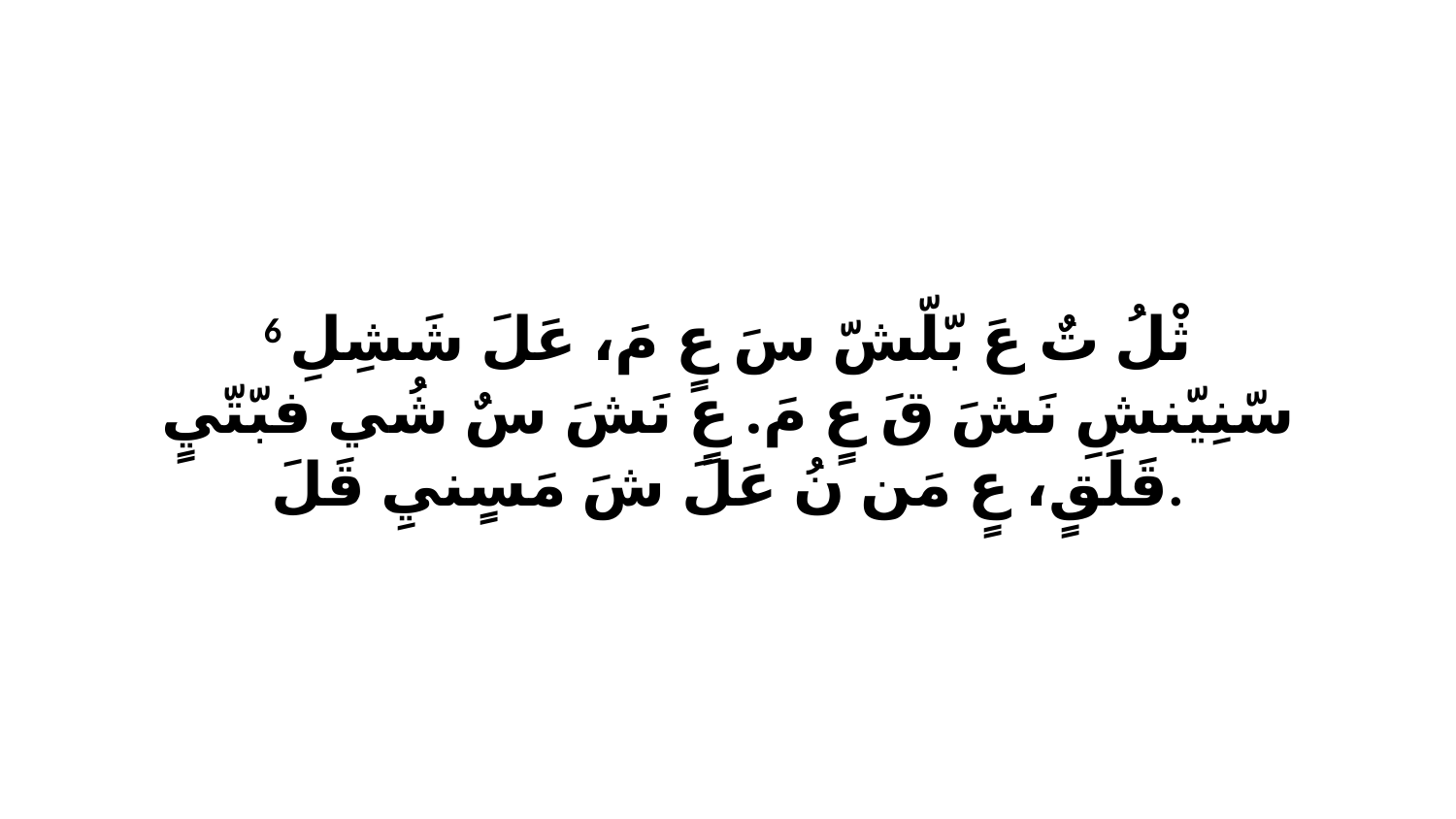

6 ثْلُ تٌ عَ بّلّشّ سَ عٍ مَ، عَلَ شَشِلِ سّنِيّنشِ نَشَ قَ عٍ مَ. عٍ نَشَ سٌ شُي فبّتّيٍ قَلَقٍ، عٍ مَن نُ عَلَ شَ مَسٍنيِ قَلَ.